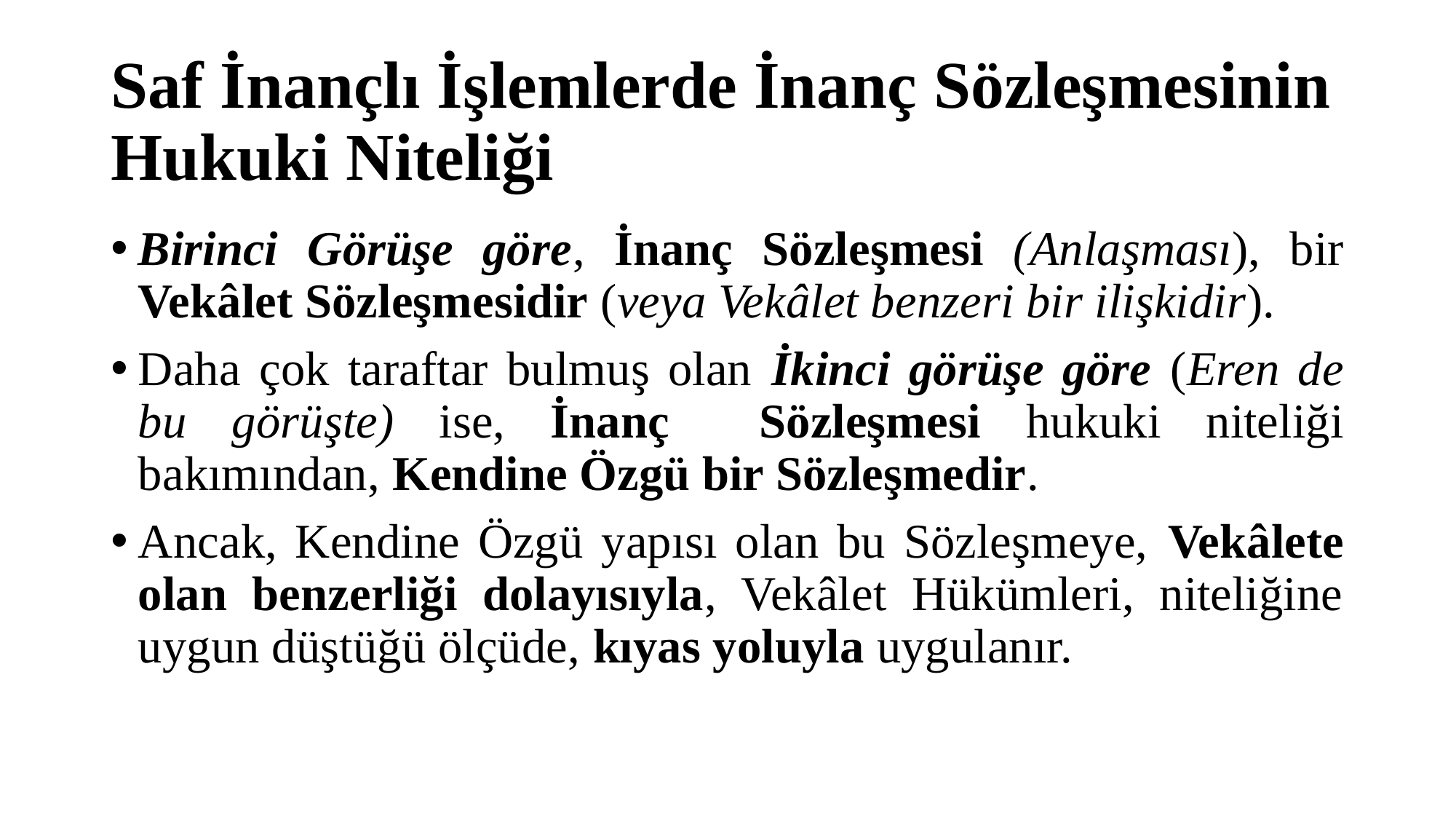

# Saf İnançlı İşlemlerde İnanç Sözleşmesinin Hukuki Niteliği
Birinci Görüşe göre, İnanç Sözleşmesi (Anlaşması), bir Vekâlet Sözleşmesidir (veya Vekâlet benzeri bir ilişkidir).
Daha çok taraftar bulmuş olan İkinci görüşe göre (Eren de bu görüşte) ise, İnanç  Sözleşmesi hukuki niteliği bakımından, Kendine Özgü bir Sözleşmedir.
Ancak, Kendine Özgü yapısı olan bu Sözleşmeye, Vekâlete olan benzerliği dolayısıyla, Vekâlet Hükümleri, niteliğine uygun düştüğü ölçüde, kıyas yoluyla uygulanır.